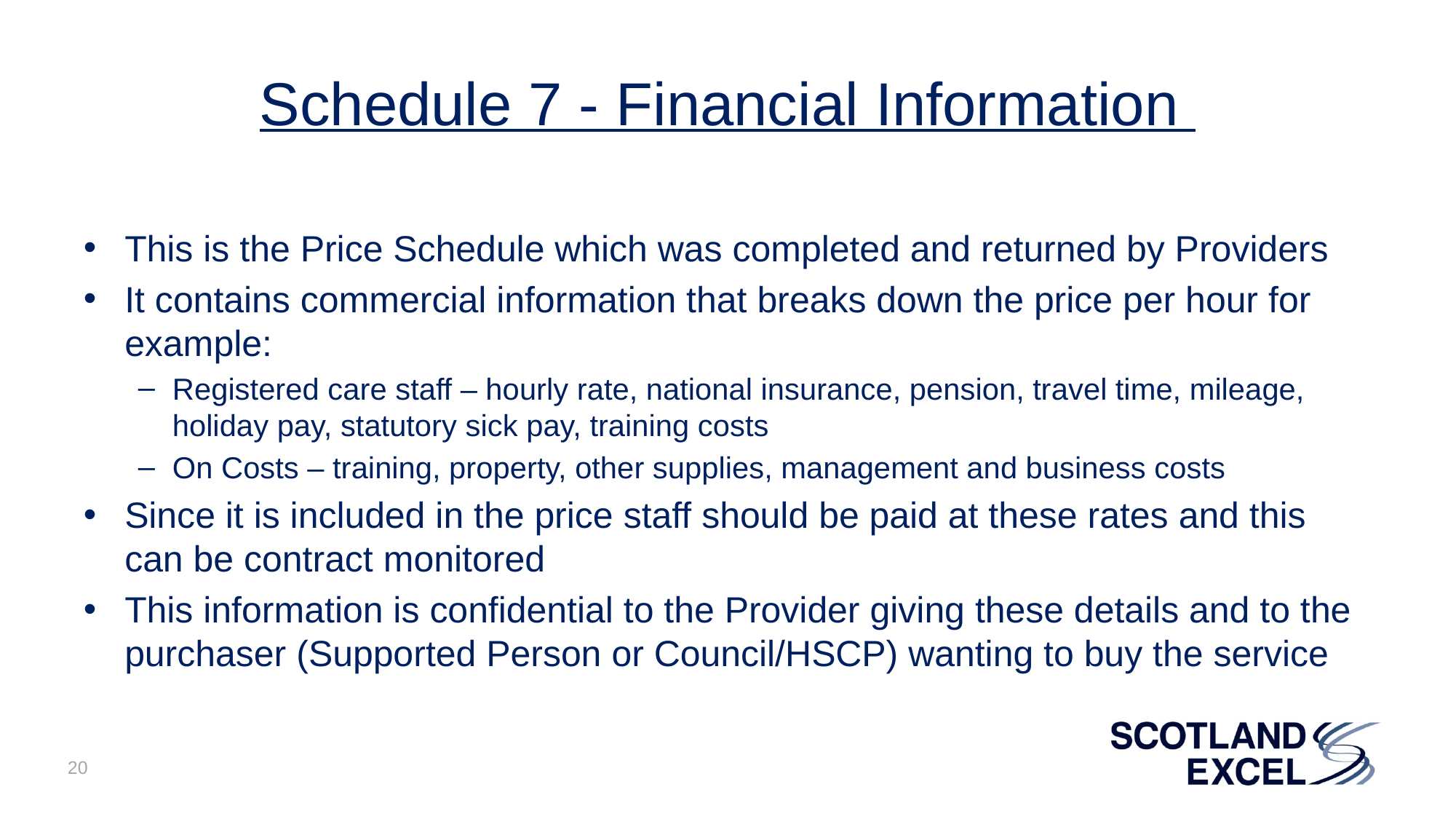

# Schedule 7 - Financial Information
This is the Price Schedule which was completed and returned by Providers
It contains commercial information that breaks down the price per hour for example:
Registered care staff – hourly rate, national insurance, pension, travel time, mileage, holiday pay, statutory sick pay, training costs
On Costs – training, property, other supplies, management and business costs
Since it is included in the price staff should be paid at these rates and this can be contract monitored
This information is confidential to the Provider giving these details and to the purchaser (Supported Person or Council/HSCP) wanting to buy the service